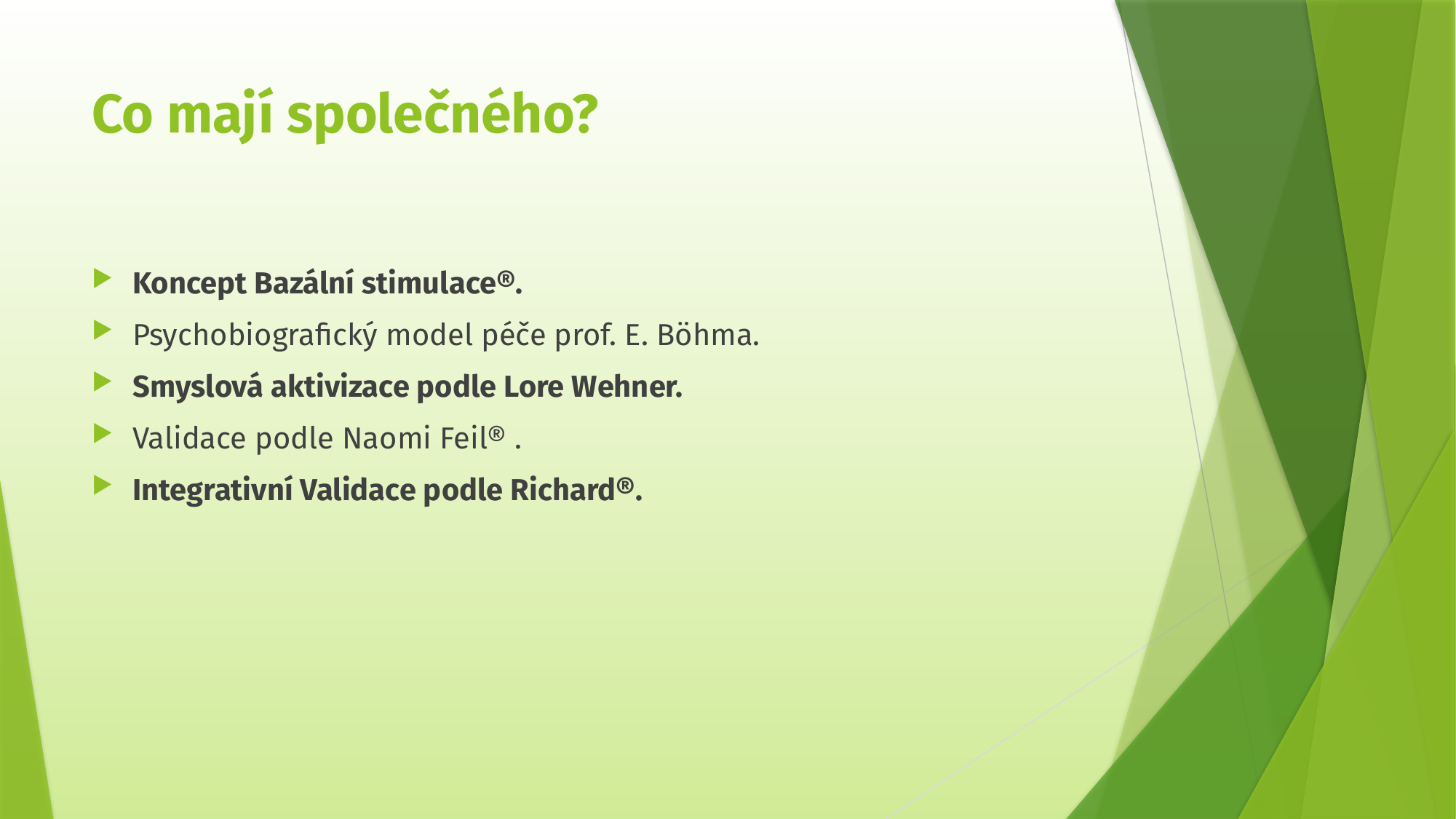

# Co mají společného?
Koncept Bazální stimulace®.
Psychobiografický model péče prof. E. Böhma.
Smyslová aktivizace podle Lore Wehner.
Validace podle Naomi Feil® .
Integrativní Validace podle Richard®.